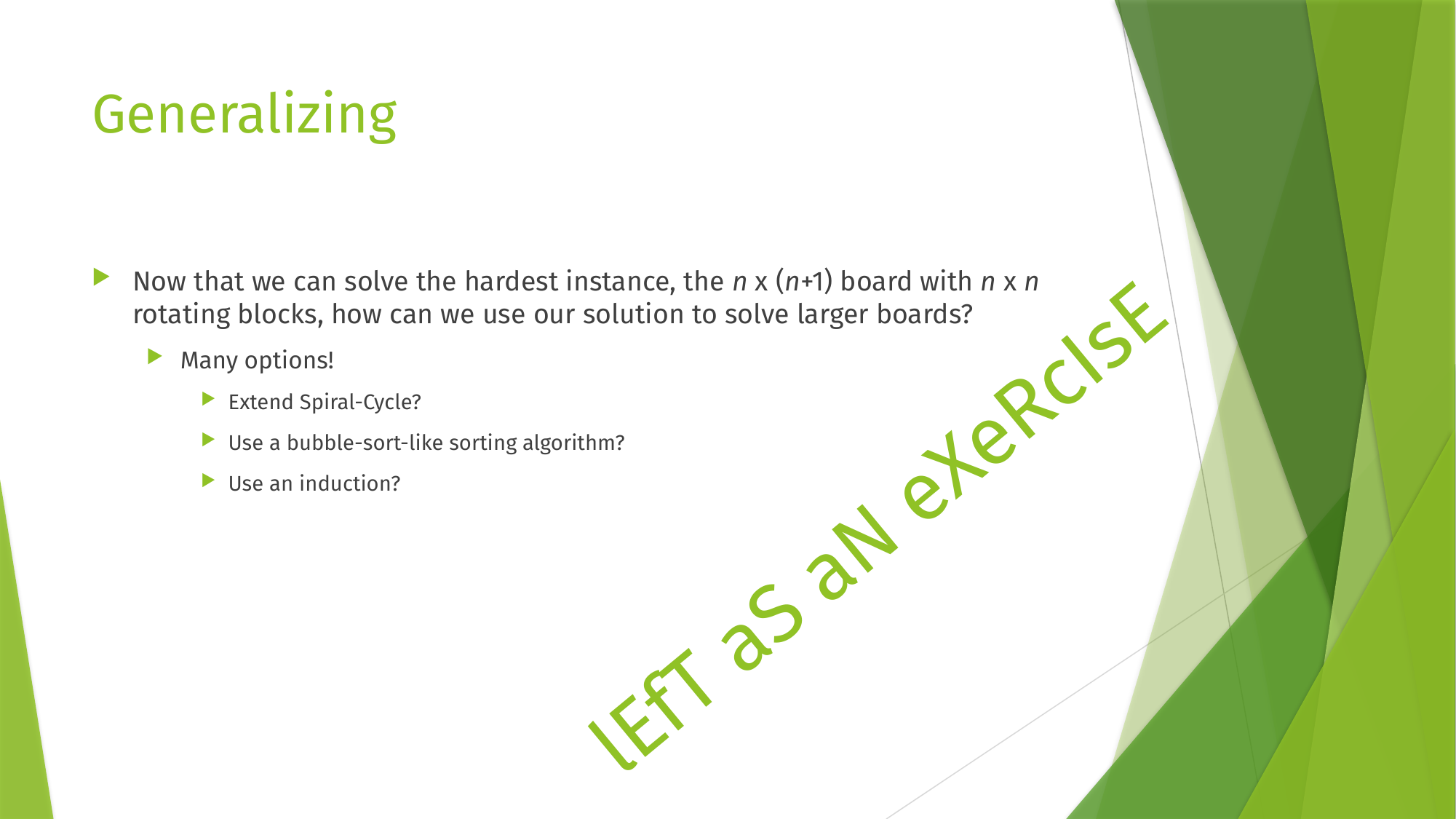

# Generalizing
Now that we can solve the hardest instance, the n x (n+1) board with n x n rotating blocks, how can we use our solution to solve larger boards?
Many options!
Extend Spiral-Cycle?
Use a bubble-sort-like sorting algorithm?
Use an induction?

lEfT aS aN eXeRcIsE